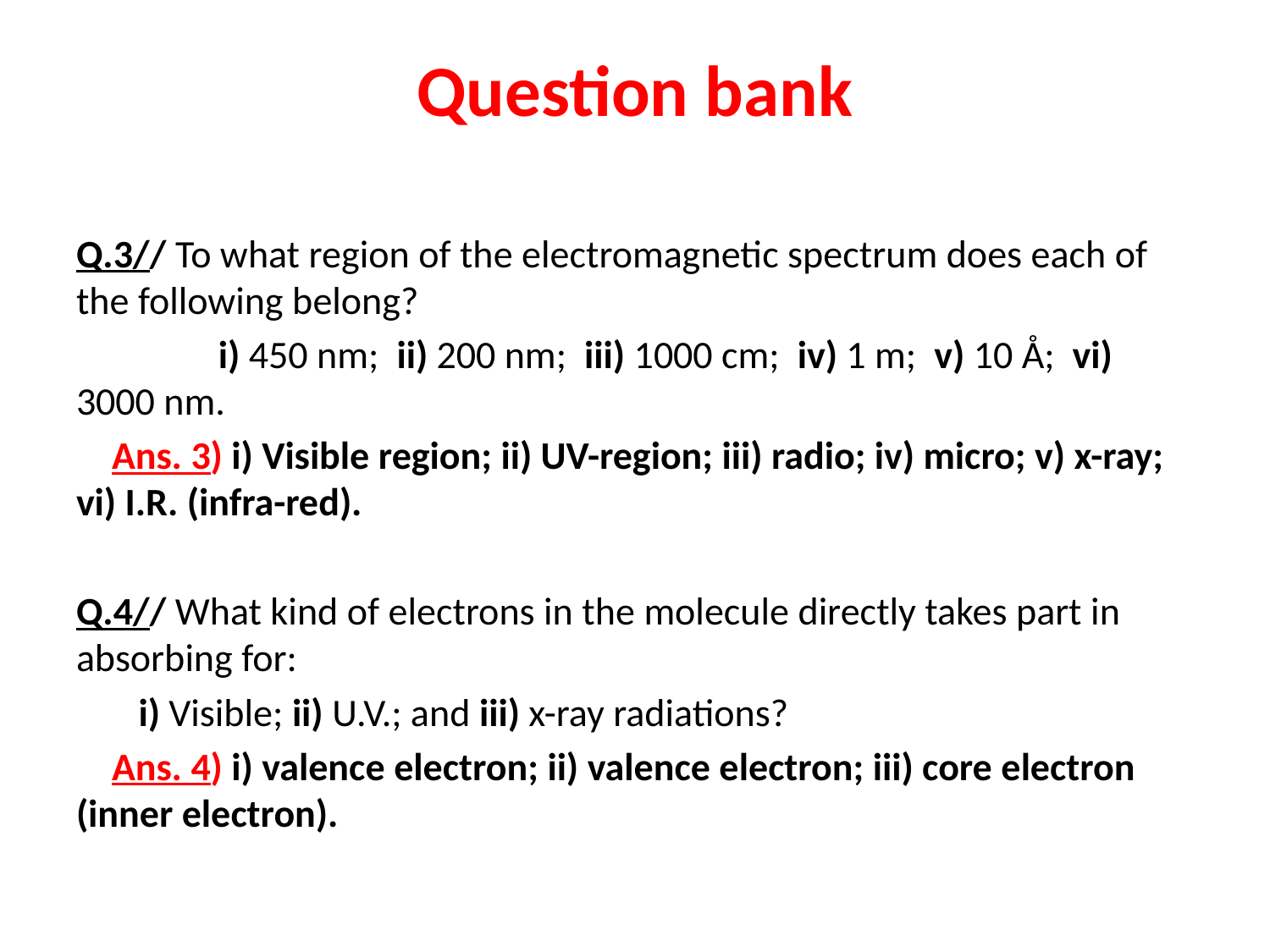

# Question bank
Q.3// To what region of the electromagnetic spectrum does each of the following belong?
                i) 450 nm;  ii) 200 nm;  iii) 1000 cm;  iv) 1 m;  v) 10 Å;  vi) 3000 nm.
    Ans. 3) i) Visible region; ii) UV-region; iii) radio; iv) micro; v) x-ray; vi) I.R. (infra-red).

Q.4// What kind of electrons in the molecule directly takes part in absorbing for:
       i) Visible; ii) U.V.; and iii) x-ray radiations?
    Ans. 4) i) valence electron; ii) valence electron; iii) core electron (inner electron).